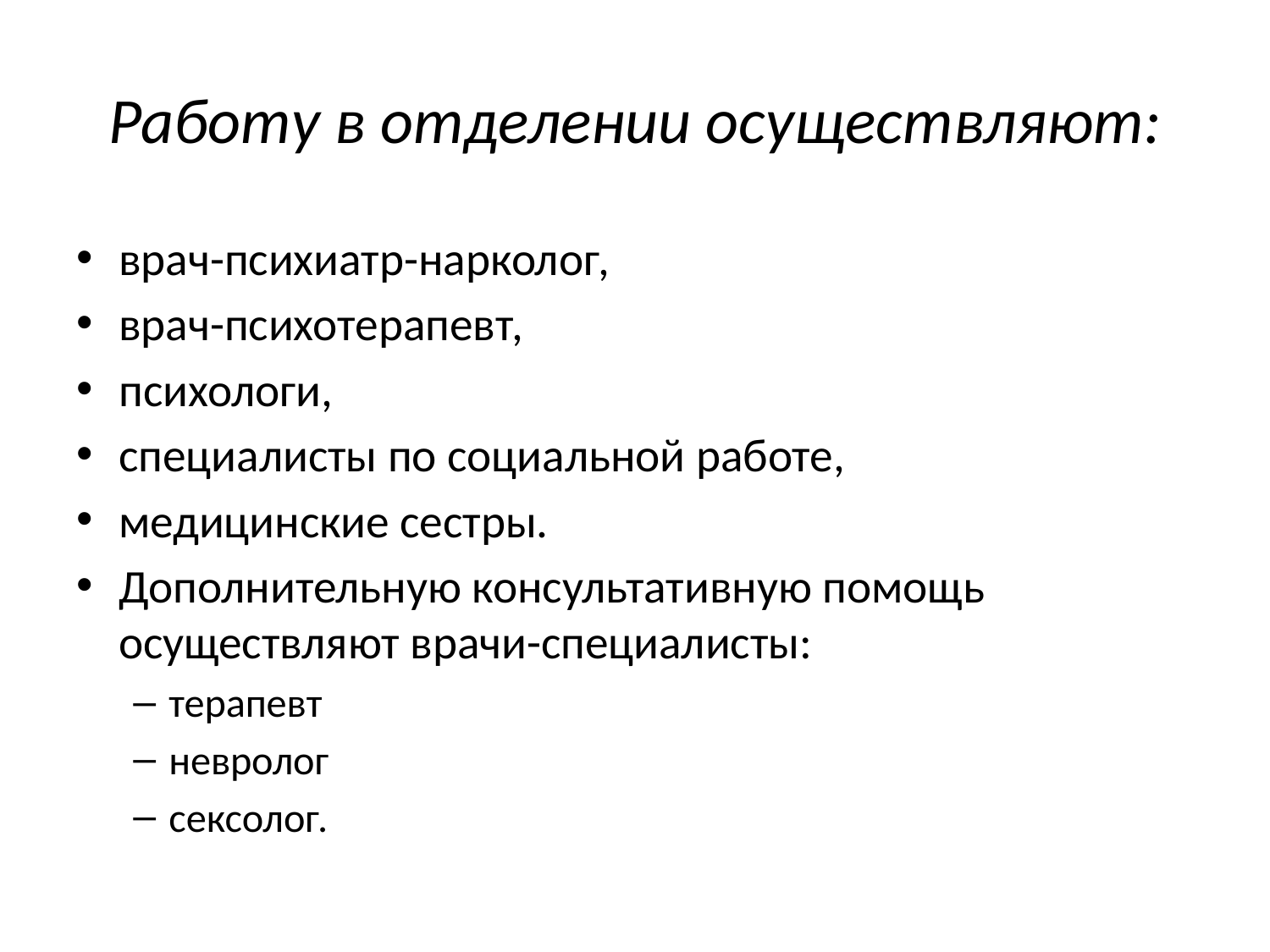

# Работу в отделении осуществляют:
врач-психиатр-нарколог,
врач-психотерапевт,
психологи,
специалисты по социальной работе,
медицинские сестры.
Дополнительную консультативную помощь осуществляют врачи-специалисты:
терапевт
невролог
сексолог.